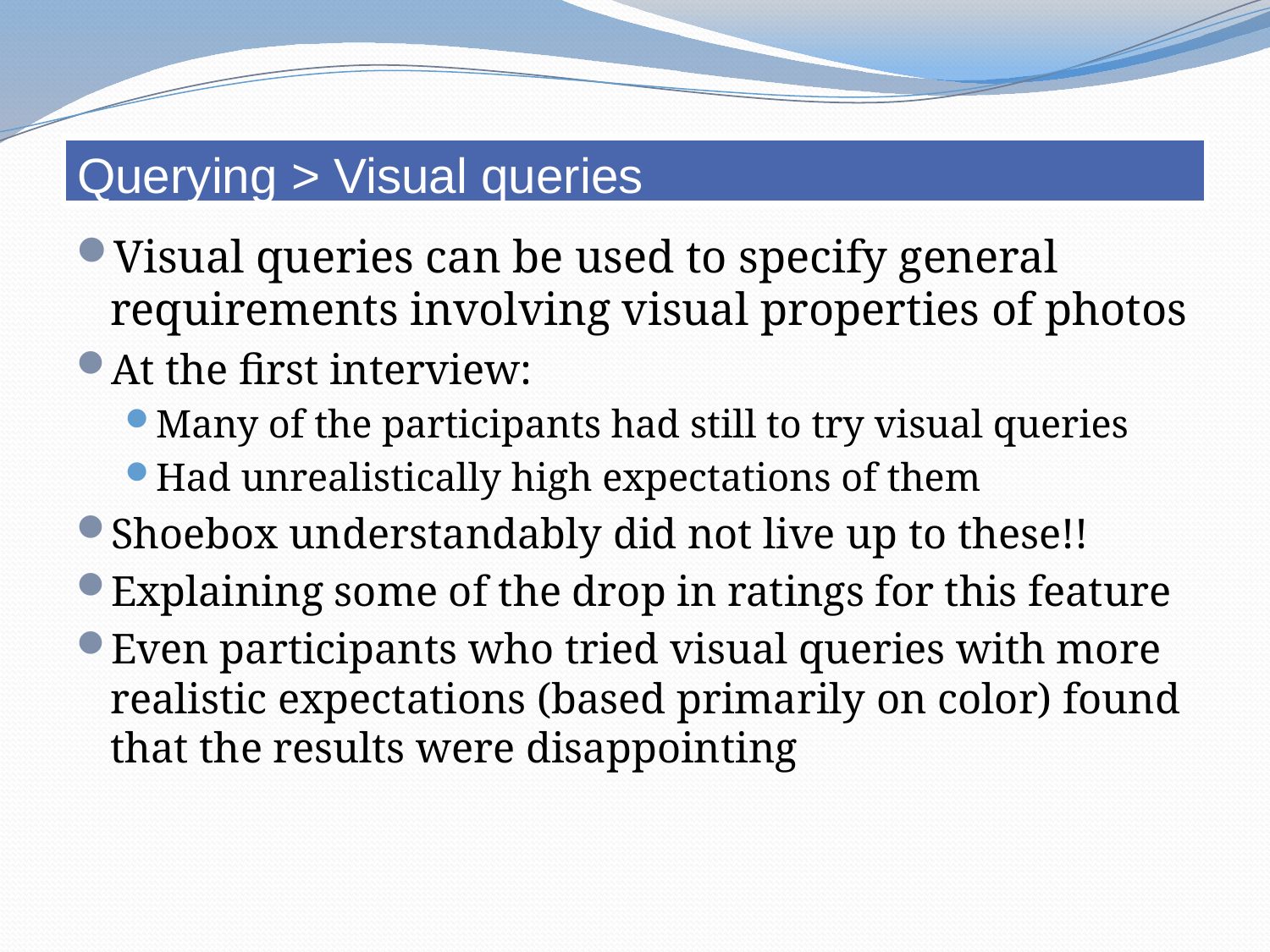

# Querying > Visual queries
Visual queries can be used to specify general requirements involving visual properties of photos
At the first interview:
Many of the participants had still to try visual queries
Had unrealistically high expectations of them
Shoebox understandably did not live up to these!!
Explaining some of the drop in ratings for this feature
Even participants who tried visual queries with more realistic expectations (based primarily on color) found that the results were disappointing